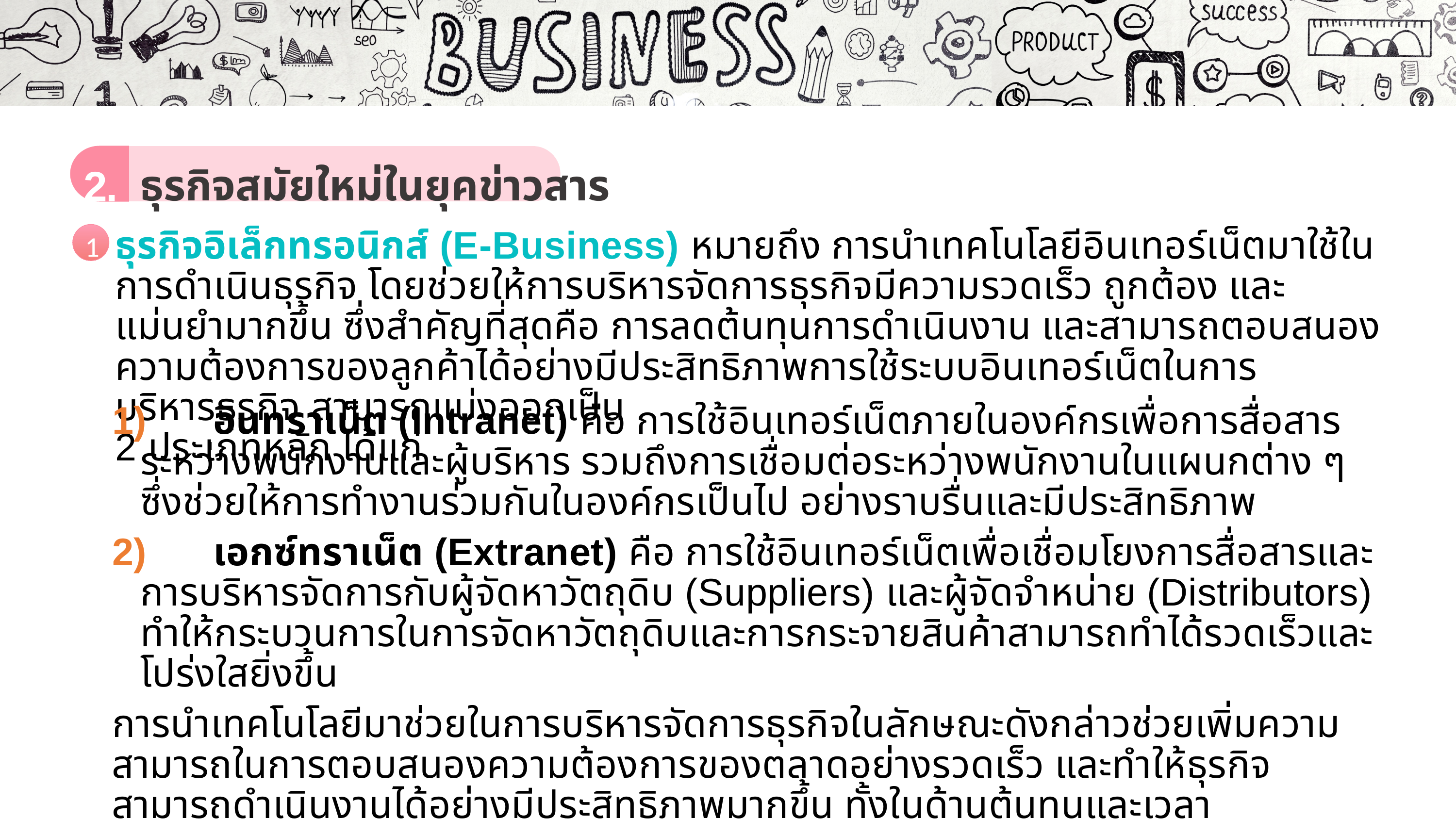

1
เปิดไฟล์สไลด์ที่ต้องการพิมพ์ จากนั้นคลิกที่แท็บเมนู File (ไฟล์)4Print (พิมพ์)
ในส่วนของ Settings (การตั้งค่า) ให้กำหนดตัวเลือกต่าง ๆ ก่อนการพิมพ์ตามต้องการ
เมื่อคลิกที่ปุ่ม Print All Slides จะปรากฏตัวเลือกของรูปแบบในการสั่งพิมพ์แผ่นสไลด์
2

ธุรกิจสมัยใหม่ในยุคข่าวสาร
2.3

3
1
ธุรกิจอิเล็กทรอนิกส์ (E-Business) หมายถึง การนำเทคโนโลยีอินเทอร์เน็ตมาใช้ในการดำเนินธุรกิจ โดยช่วยให้การบริหารจัดการธุรกิจมีความรวดเร็ว ถูกต้อง และแม่นยำมากขึ้น ซึ่งสำคัญที่สุดคือ การลดต้นทุนการดำเนินงาน และสามารถตอบสนองความต้องการของลูกค้าได้อย่างมีประสิทธิภาพการใช้ระบบอินเทอร์เน็ตในการบริหารธุรกิจ สามารถแบ่งออกเป็น
2 ประเภทหลัก ได้แก่

ความเรียบง่าย
1

แบบอักษร
6
1)	อินทราเน็ต (Intranet) คือ การใช้อินเทอร์เน็ตภายในองค์กรเพื่อการสื่อสารระหว่างพนักงานและผู้บริหาร รวมถึงการเชื่อมต่อระหว่างพนักงานในแผนกต่าง ๆ ซึ่งช่วยให้การทำงานร่วมกันในองค์กรเป็นไป อย่างราบรื่นและมีประสิทธิภาพ
2)	เอกซ์ทราเน็ต (Extranet) คือ การใช้อินเทอร์เน็ตเพื่อเชื่อมโยงการสื่อสารและการบริหารจัดการกับผู้จัดหาวัตถุดิบ (Suppliers) และผู้จัดจำหน่าย (Distributors) ทำให้กระบวนการในการจัดหาวัตถุดิบและการกระจายสินค้าสามารถทำได้รวดเร็วและโปร่งใสยิ่งขึ้น
การนำเทคโนโลยีมาช่วยในการบริหารจัดการธุรกิจในลักษณะดังกล่าวช่วยเพิ่มความสามารถในการตอบสนองความต้องการของตลาดอย่างรวดเร็ว และทำให้ธุรกิจสามารถดำเนินงานได้อย่างมีประสิทธิภาพมากขึ้น ทั้งในด้านต้นทุนและเวลา

มีความคงตัว
2

เนื้อหาและจุดนำข้อความ
7

ใช้ความสมดุล
3

เลือกใช้กราฟิกอย่างระมัดระวัง
8
ธนาคารพาณิชย์ (Commercial Bank) เป็นสถาบันการเงินหลักที่รับฝากเงินจากประชาชนและภาคธุรกิจ และนำเงินไปปล่อยสินเชื่อหรือให้บริการทางการเงินอื่น ๆ เช่น บริการโอนเงิน บัตรเครดิต และการลงทุน ตัวอย่างของธนาคารพาณิชย์ในประเทศไทย ได้แก่ ธนาคารกรุงเทพ (Bangkok Bank) ธนาคารกสิกรไทย (Kasikorn Bank) ธนาคารกรุงศรีอยุธยา (Bank of Ayudhya) ซึ่งเป็นสถาบันการเงินที่มีบทบาทสำคัญต่อการระดมทุนและจัดสรรทรัพยากรในระบบเศรษฐกิจ ทำหน้าที่ระดมเงินฝากจากผู้ฝากเงินเพื่อปล่อยสินเชื่อแก่ภาคครัวเรือนและภาคธุรกิจ โดยอยู่ภายใต้การควบคุมของเจ้าหน้าที่ทางการเงินของรัฐบาล คือ ธนาคารกลาง เพื่อป้องกันไม่ให้เกิดความเสียหายต่อระบบเศรษฐกิจของประเทศ

มีแนวคิดเดียวในสไลด์แต่ละแผ่น
4

ความคมชัด (resolution) ของภาพ
9

สร้างความกลมกลืน
5

เลือกต้นแบบสไลด์และแบบอักษรที่เหมาะสมกับอุปกรณ์ร่วม

10